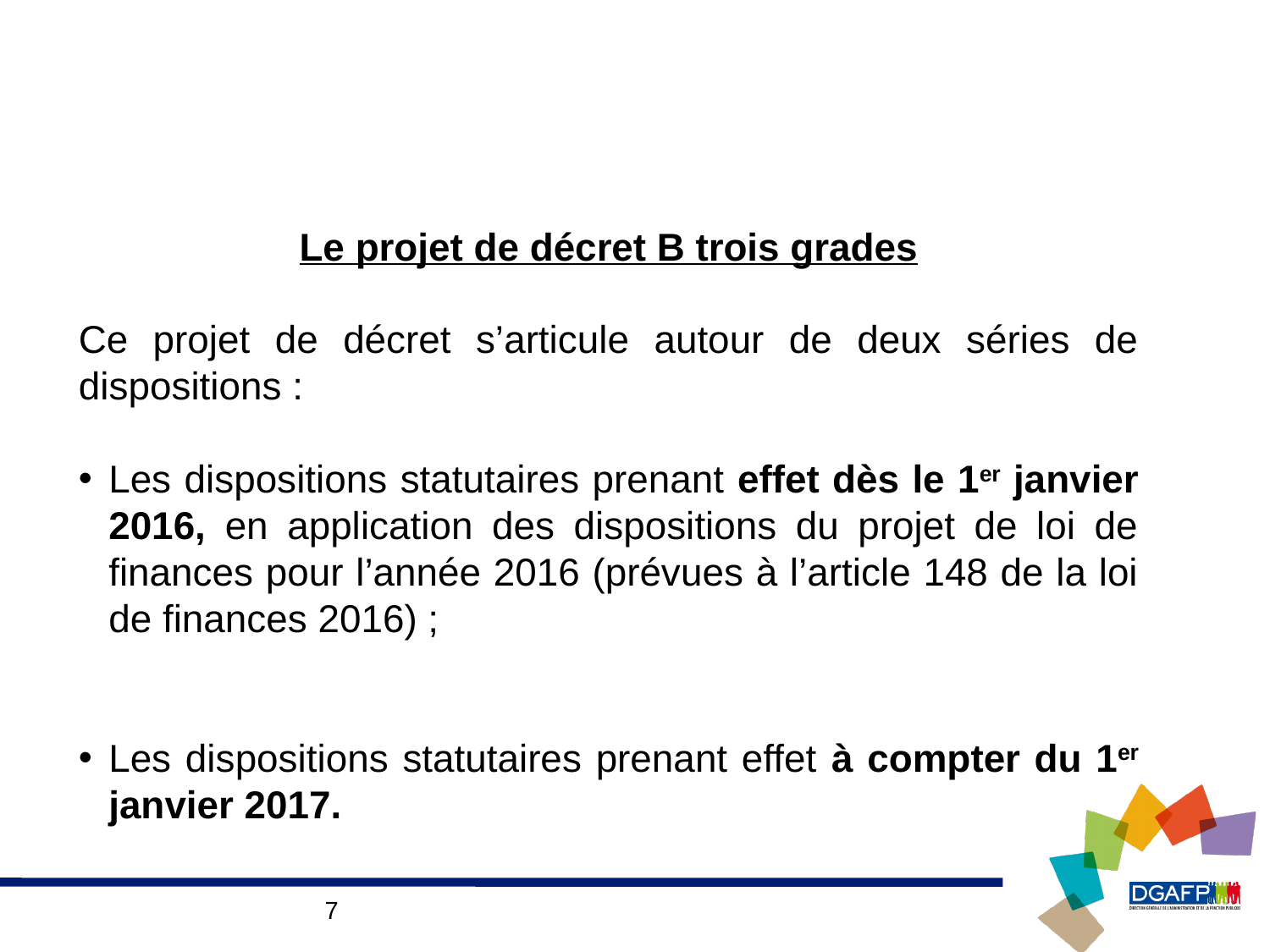

Le projet de décret B trois grades

Ce projet de décret s’articule autour de deux séries de dispositions :

Les dispositions statutaires prenant effet dès le 1er janvier 2016, en application des dispositions du projet de loi de finances pour l’année 2016 (prévues à l’article 148 de la loi de finances 2016) ;

Les dispositions statutaires prenant effet à compter du 1er janvier 2017.

7